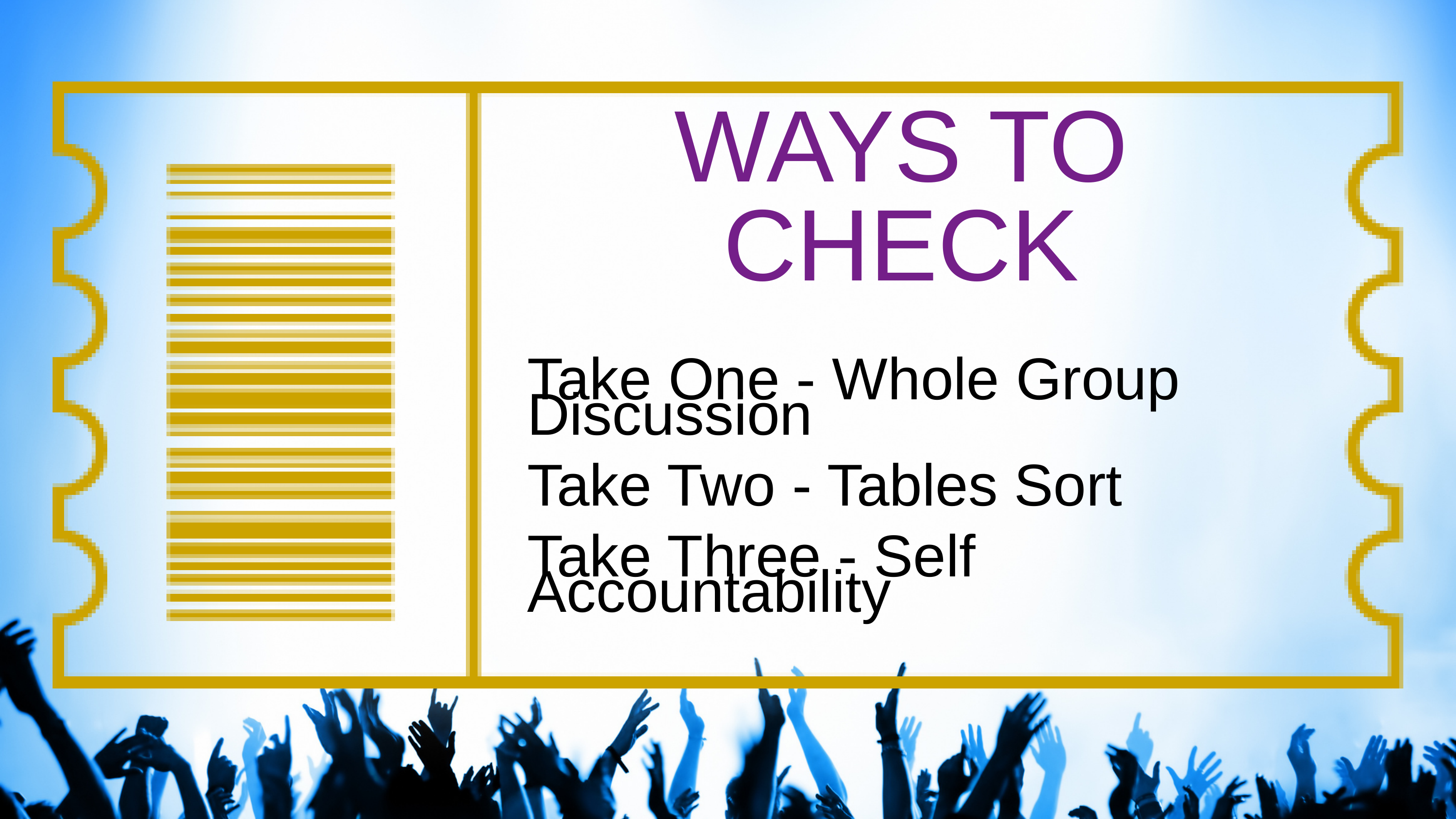

WAYS TO CHECK
Take One - Whole Group Discussion

Take Two - Tables Sort

Take Three - Self Accountability